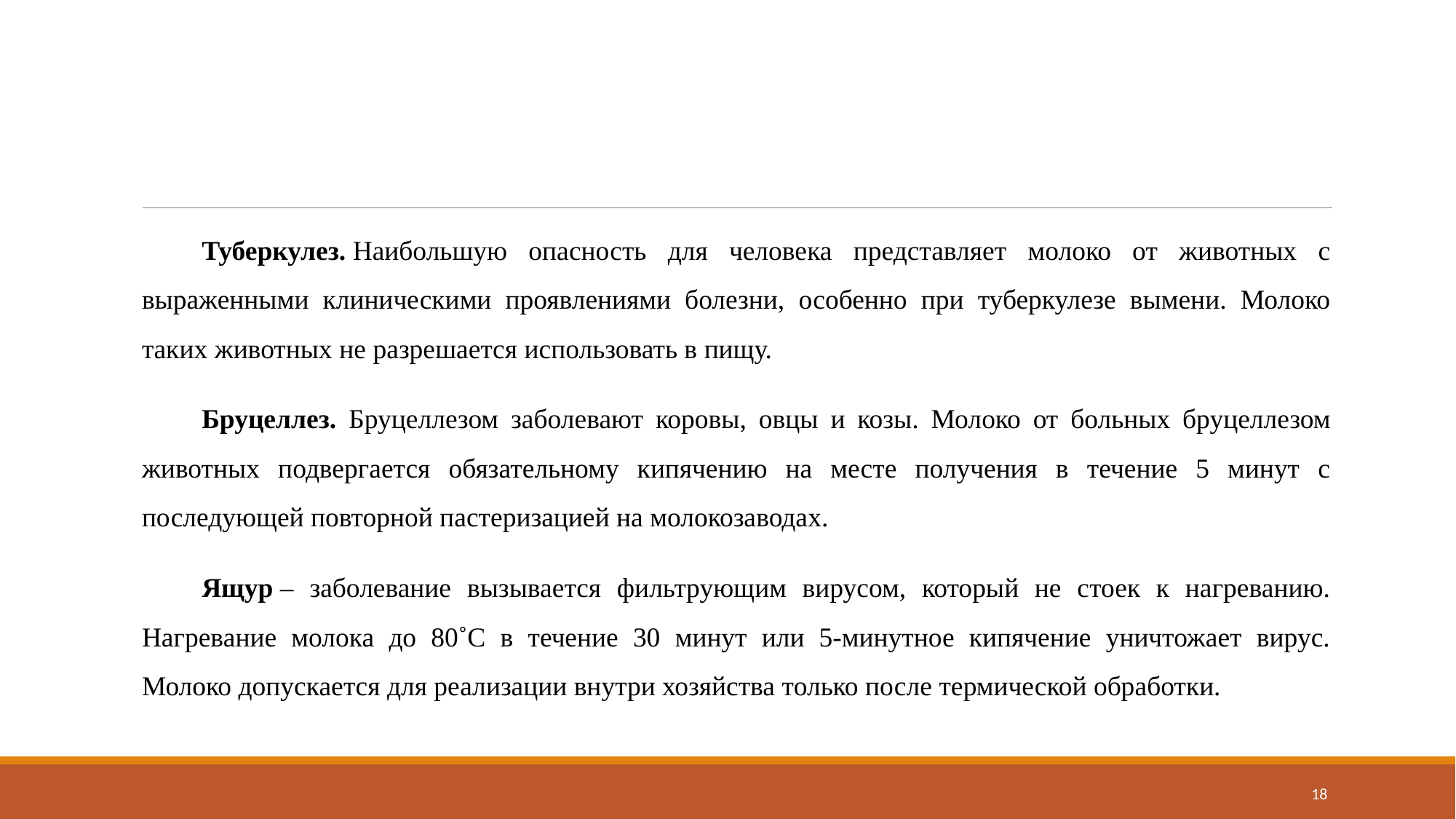

Туберкулез. Наибольшую опасность для человека представляет молоко от животных с выраженными клиническими проявлениями болезни, особенно при туберкулезе вымени. Молоко таких животных не разрешается использовать в пищу.
Бруцеллез. Бруцеллезом заболевают коровы, овцы и козы. Молоко от больных бруцеллезом животных подвергается обязательному кипячению на месте получения в течение 5 минут с последующей повторной пастеризацией на молокозаводах.
Ящур – заболевание вызывается фильтрующим вирусом, который не стоек к нагреванию. Нагревание молока до 80˚С в течение 30 минут или 5-минутное кипячение уничтожает вирус. Молоко допускается для реализации внутри хозяйства только после термической обработки.

18